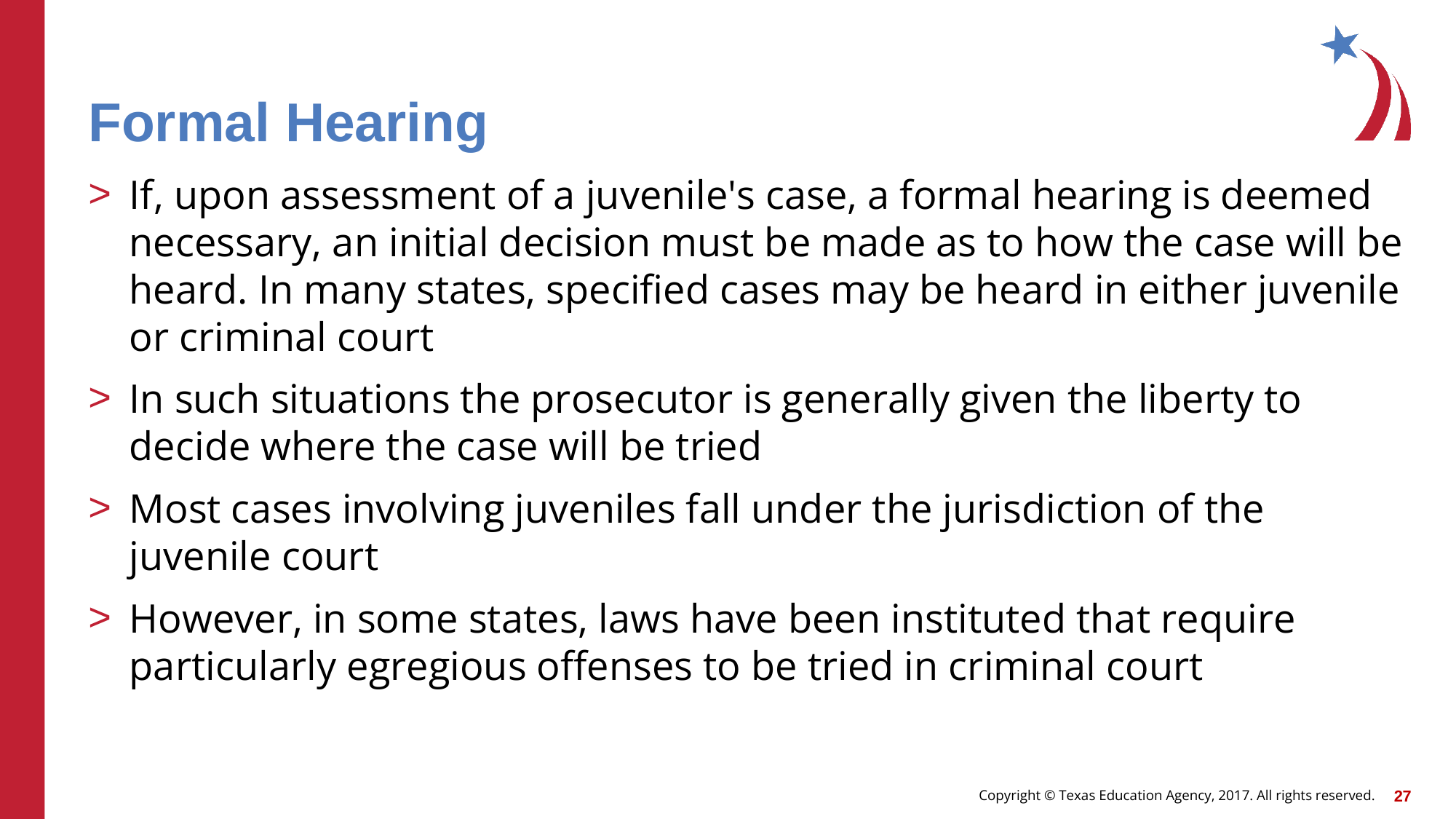

# Formal Hearing
If, upon assessment of a juvenile's case, a formal hearing is deemed necessary, an initial decision must be made as to how the case will be heard. In many states, specified cases may be heard in either juvenile or criminal court
In such situations the prosecutor is generally given the liberty to decide where the case will be tried
Most cases involving juveniles fall under the jurisdiction of the juvenile court
However, in some states, laws have been instituted that require particularly egregious offenses to be tried in criminal court